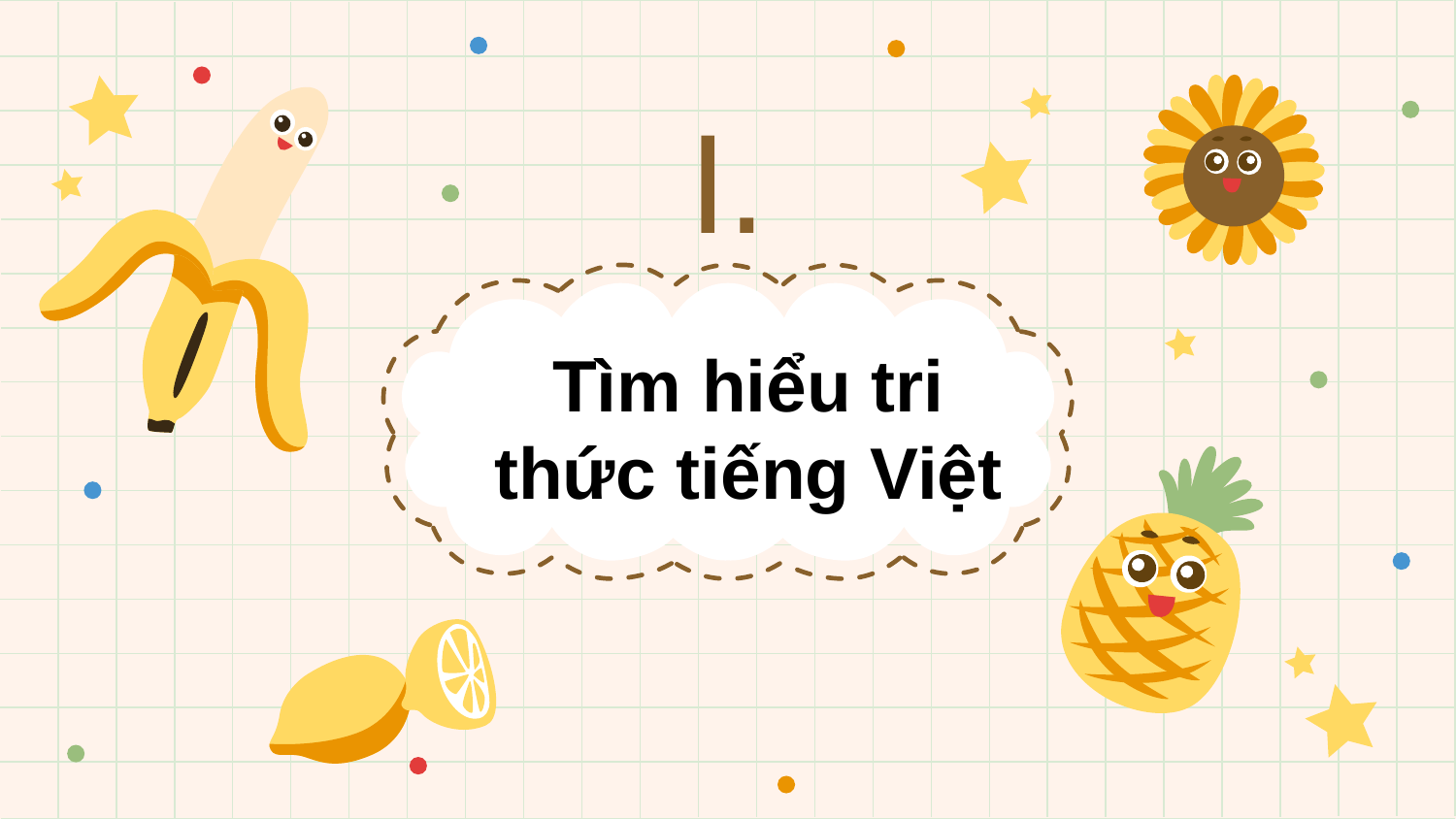

I.

Tìm hiểu tri thức tiếng Việt